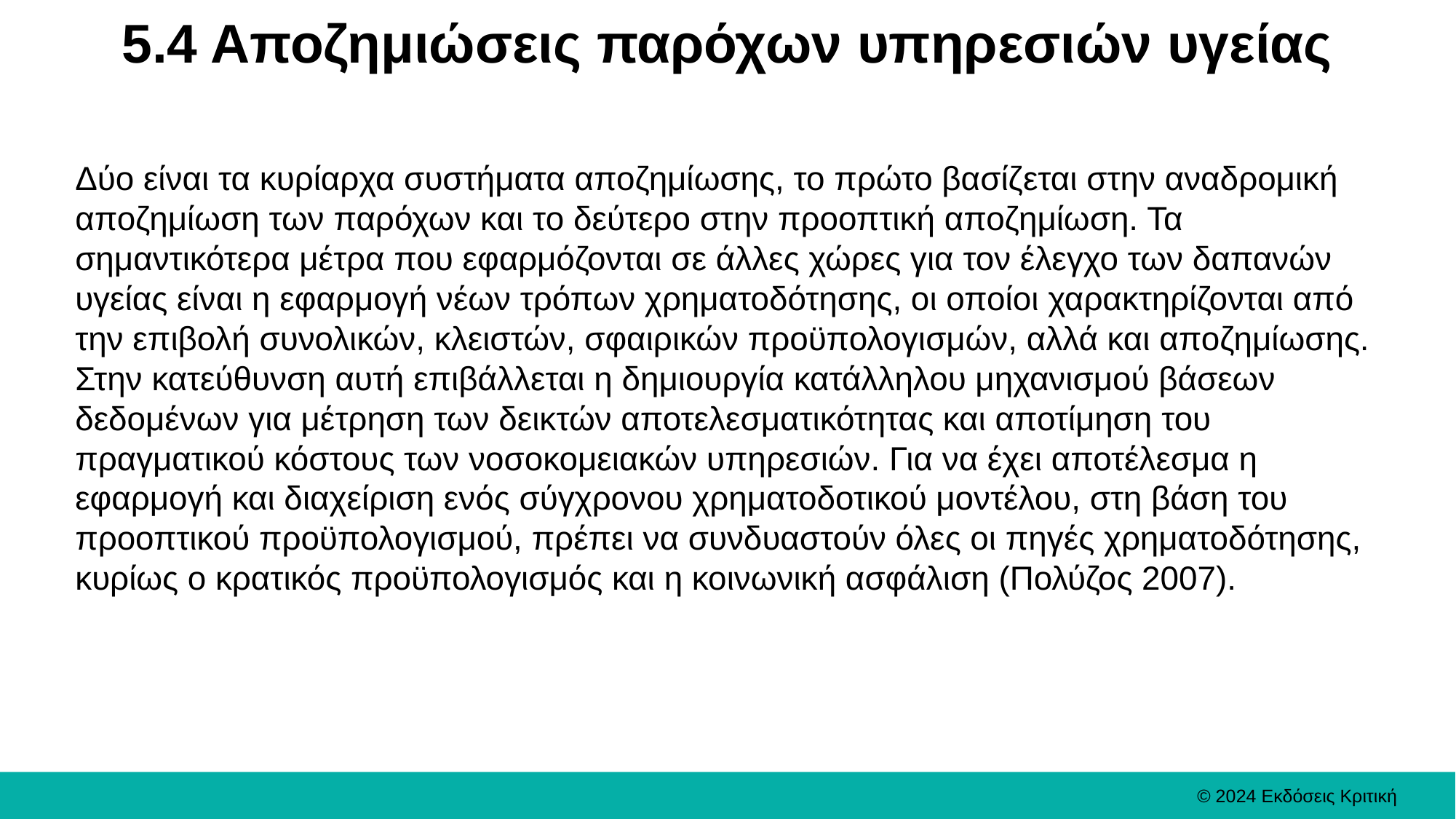

# 5.4 Αποζημιώσεις παρόχων υπηρεσιών υγείας
Δύο είναι τα κυρίαρχα συστήματα αποζημίωσης, το πρώτο βασίζεται στην αναδρομική αποζημίωση των παρόχων και τo δεύτερο στην προοπτική αποζημίωση. Τα σημαντικότερα μέτρα που εφαρμόζονται σε άλλες χώρες για τον έλεγχο των δαπανών υγείας είναι η εφαρμογή νέων τρόπων χρηματοδότησης, οι οποίοι χαρακτηρίζονται από την επιβολή συνολικών, κλειστών, σφαιρικών προϋπολογισμών, αλλά και αποζημίωσης. Στην κατεύθυνση αυτή επιβάλλεται η δημιουργία κατάλληλου μηχανισμού βάσεων δεδομένων για μέτρηση των δεικτών αποτελεσματικότητας και αποτίμηση του πραγματικού κόστους των νοσοκομειακών υπηρεσιών. Για να έχει αποτέλεσμα η εφαρμογή και διαχείριση ενός σύγχρονου χρηματοδοτικού μοντέλου, στη βάση του προοπτικού προϋπολογισμού, πρέπει να συνδυαστούν όλες οι πηγές χρηματοδότησης, κυρίως ο κρατικός προϋπολογισμός και η κοινωνική ασφάλιση (Πολύζος 2007).

© 2024 Εκδόσεις Κριτική